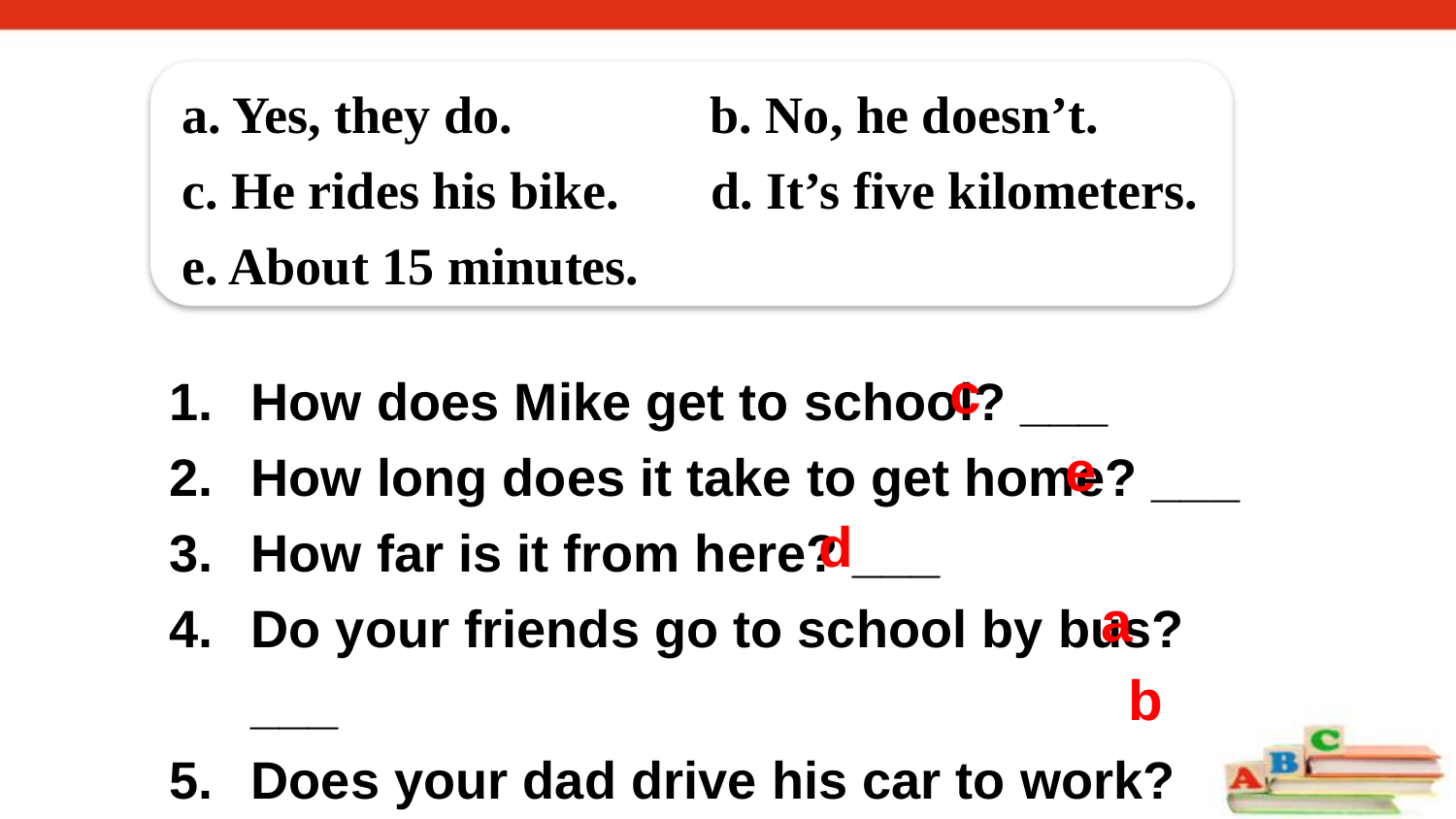

a. Yes, they do.	       b. No, he doesn’t.
c. He rides his bike.       d. It’s five kilometers.
e. About 15 minutes.

How does Mike get to school? ___
How long does it take to get home? ___
How far is it from here? ___
Do your friends go to school by bus? ___
Does your dad drive his car to work? ____
c
e
d
a
b